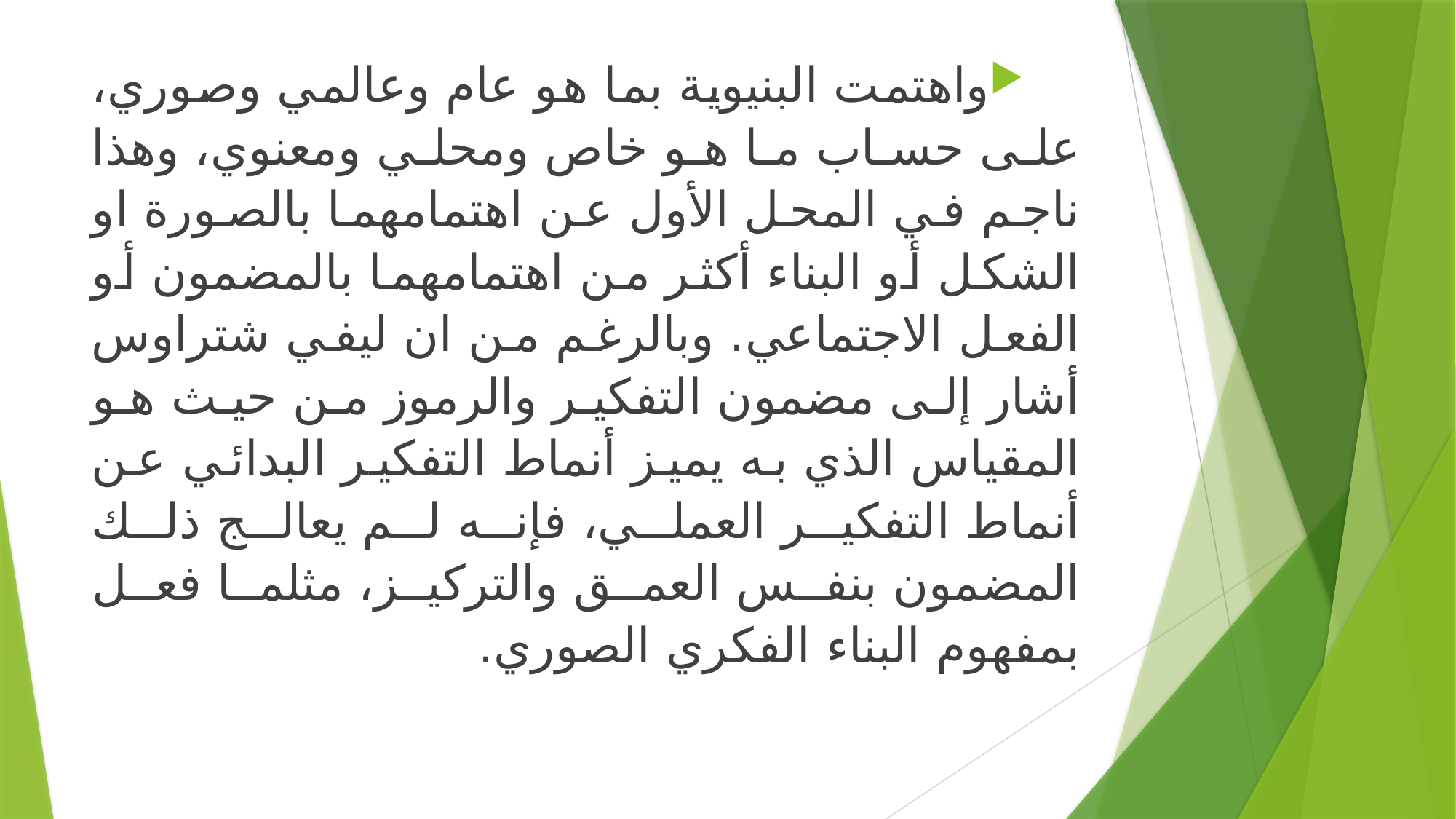

واهتمت البنيوية بما هو عام وعالمي وصوري، على حساب ما هو خاص ومحلي ومعنوي، وهذا ناجم في المحل الأول عن اهتمامهما بالصورة او الشكل أو البناء أكثر من اهتمامهما بالمضمون أو الفعل الاجتماعي. وبالرغم من ان ليفي شتراوس أشار إلى مضمون التفكير والرموز من حيث هو المقياس الذي به يميز أنماط التفكير البدائي عن أنماط التفكير العملي، فإنه لم يعالج ذلك المضمون بنفس العمق والتركيز، مثلما فعل بمفهوم البناء الفكري الصوري.